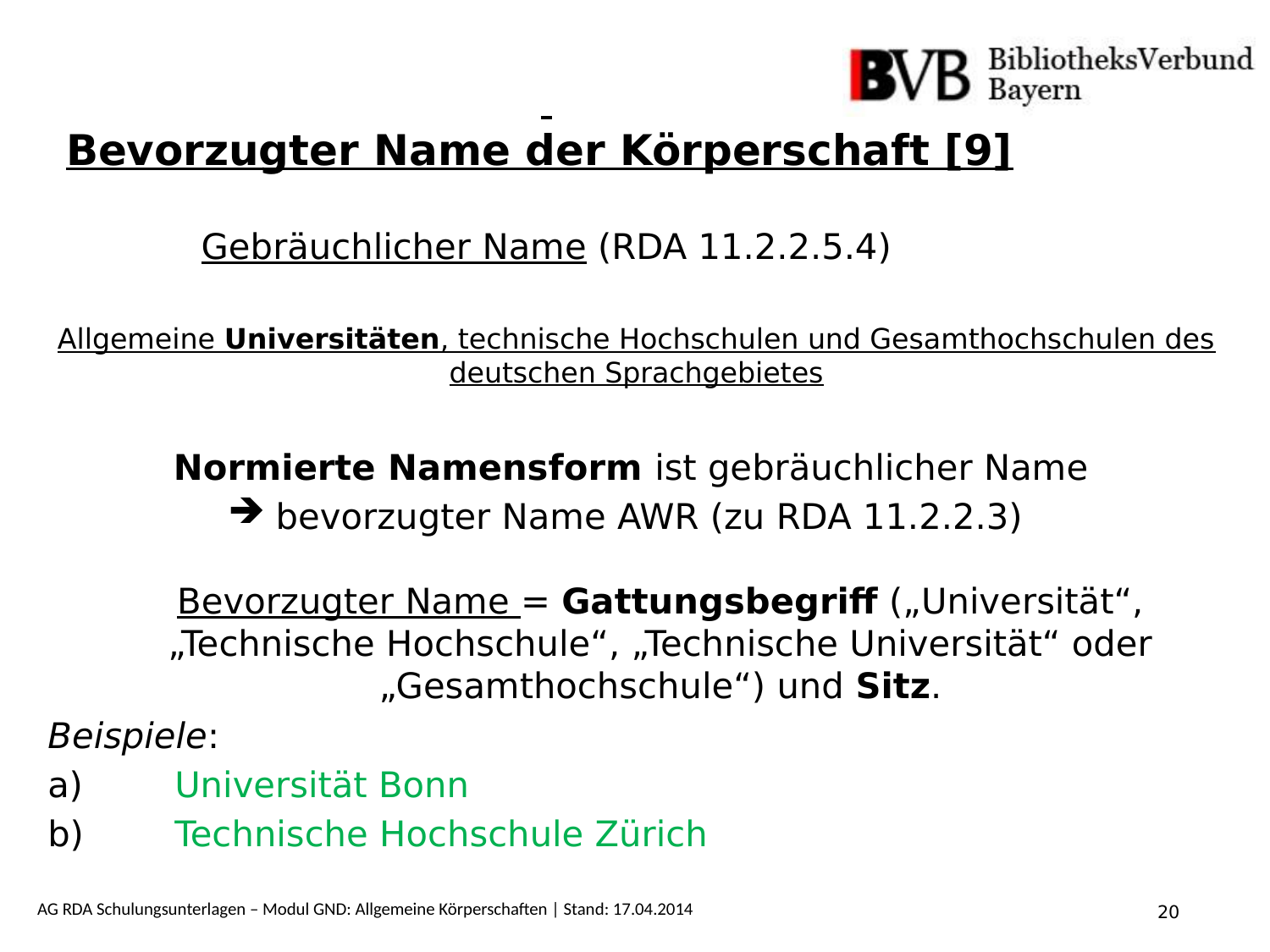

Bevorzugter Name der Körperschaft [9]
Gebräuchlicher Name (RDA 11.2.2.5.4)

Allgemeine Universitäten, technische Hochschulen und Gesamthochschulen des deutschen Sprachgebietes

Normierte Namensform ist gebräuchlicher Name
bevorzugter Name AWR (zu RDA 11.2.2.3)
Bevorzugter Name = Gattungsbegriff („Universität“, „Technische Hochschule“, „Technische Universität“ oder „Gesamthochschule“) und Sitz.
Beispiele:
a)	Universität Bonn
b)	Technische Hochschule Zürich